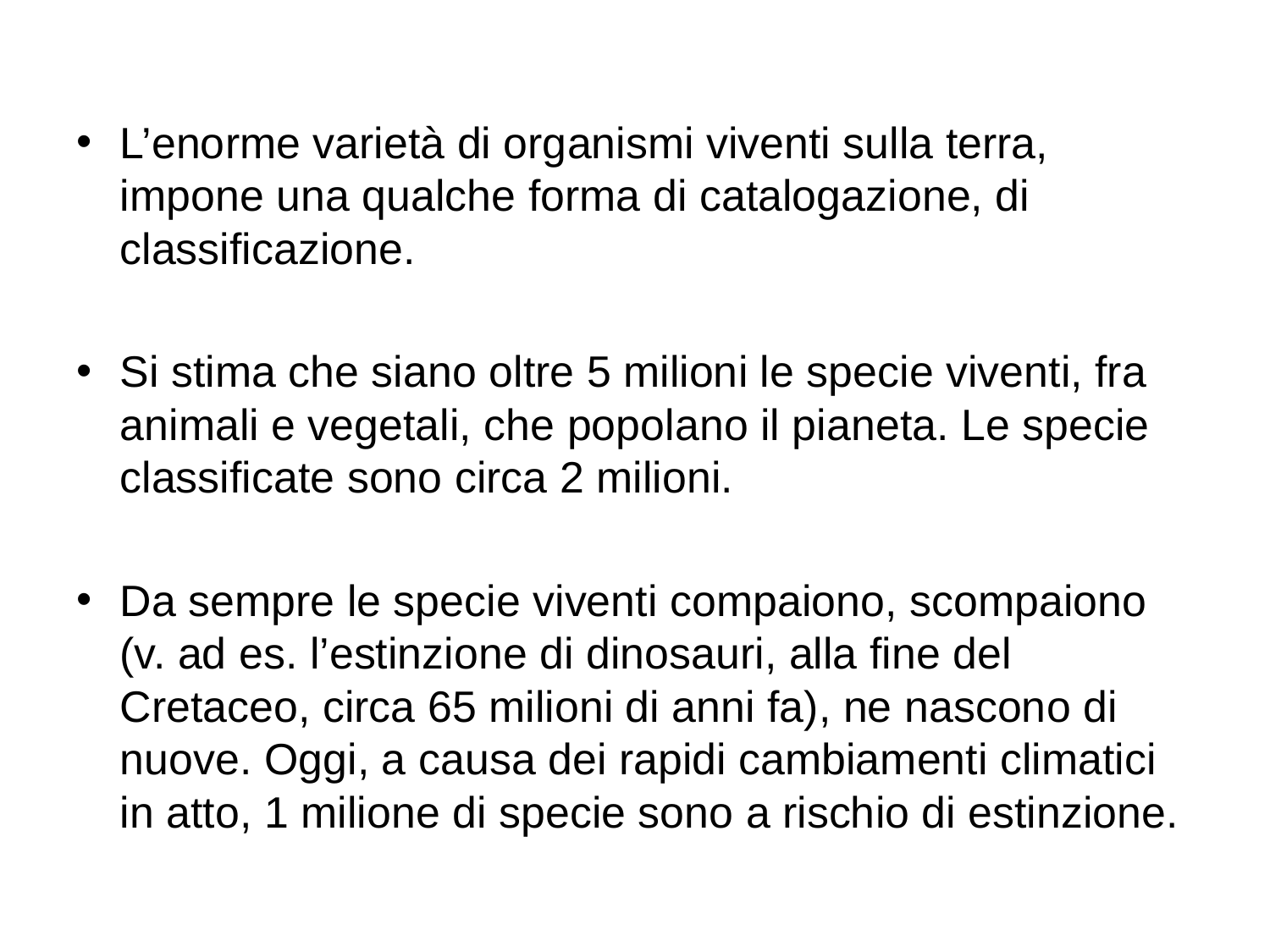

L’enorme varietà di organismi viventi sulla terra, impone una qualche forma di catalogazione, di classificazione.

Si stima che siano oltre 5 milioni le specie viventi, fra animali e vegetali, che popolano il pianeta. Le specie classificate sono circa 2 milioni.

Da sempre le specie viventi compaiono, scompaiono (v. ad es. l’estinzione di dinosauri, alla fine del Cretaceo, circa 65 milioni di anni fa), ne nascono di nuove. Oggi, a causa dei rapidi cambiamenti climatici in atto, 1 milione di specie sono a rischio di estinzione.